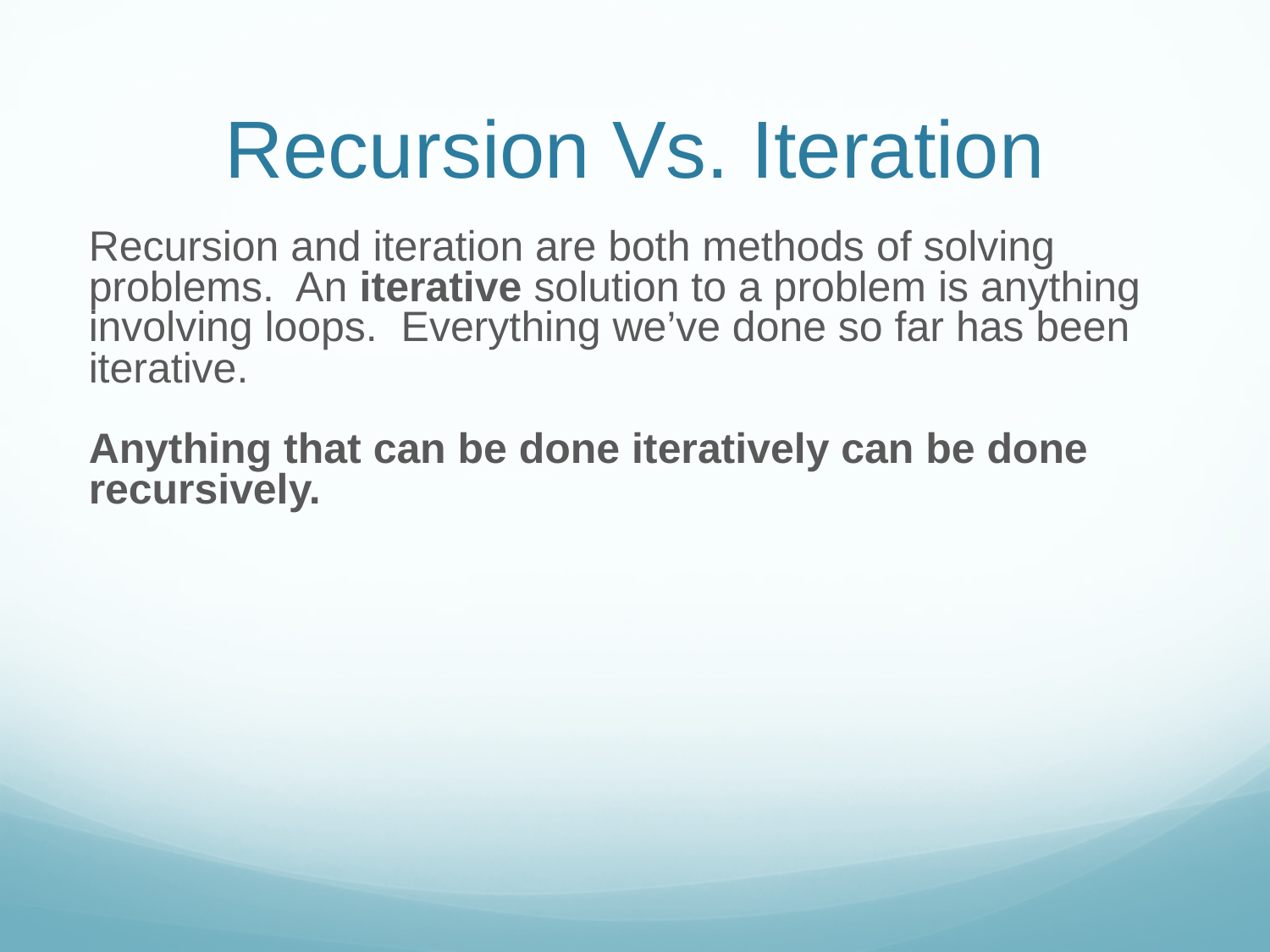

Recursion Vs. Iteration
Recursion and iteration are both methods of solving problems.  An iterative solution to a problem is anything involving loops.  Everything we’ve done so far has been iterative.

Anything that can be done iteratively can be done recursively.